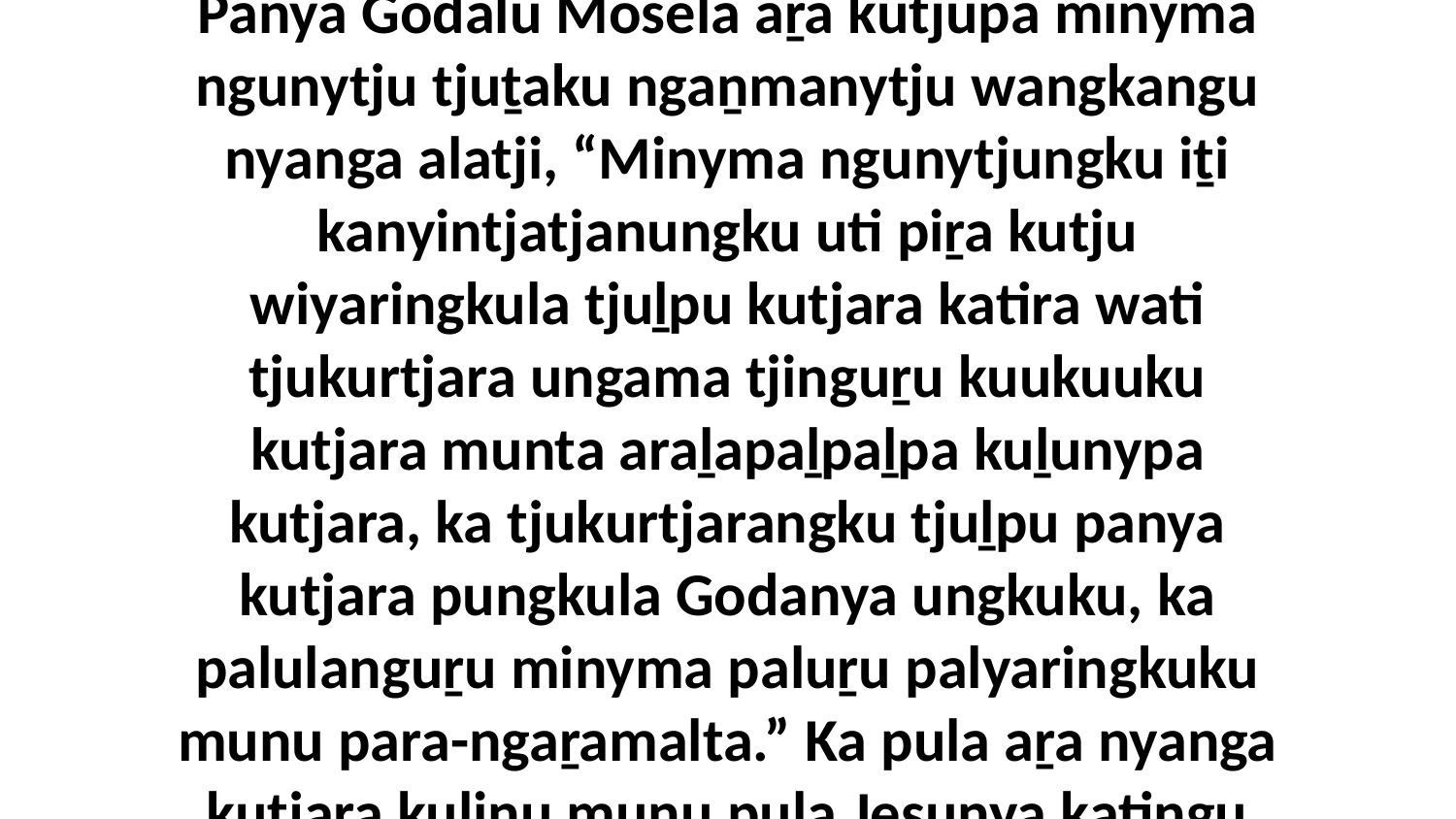

24 Munu pula tjuḻpu kutjara kuḻu katingu. Panya Godalu Mosela aṟa kutjupa minyma ngunytju tjuṯaku ngaṉmanytju wangkangu nyanga alatji, “Minyma ngunytjungku iṯi kanyintjatjanungku uti piṟa kutju wiyaringkula tjuḻpu kutjara katira wati tjukurtjara ungama tjinguṟu kuukuuku kutjara munta araḻapaḻpaḻpa kuḻunypa kutjara, ka tjukurtjarangku tjuḻpu panya kutjara pungkula Godanya ungkuku, ka palulanguṟu minyma paluṟu palyaringkuku munu para-ngaṟamalta.” Ka pula aṟa nyanga kutjara kulinu munu pula Jesunya katingu timpulakutu tjuḻpu kutjara kuḻu.